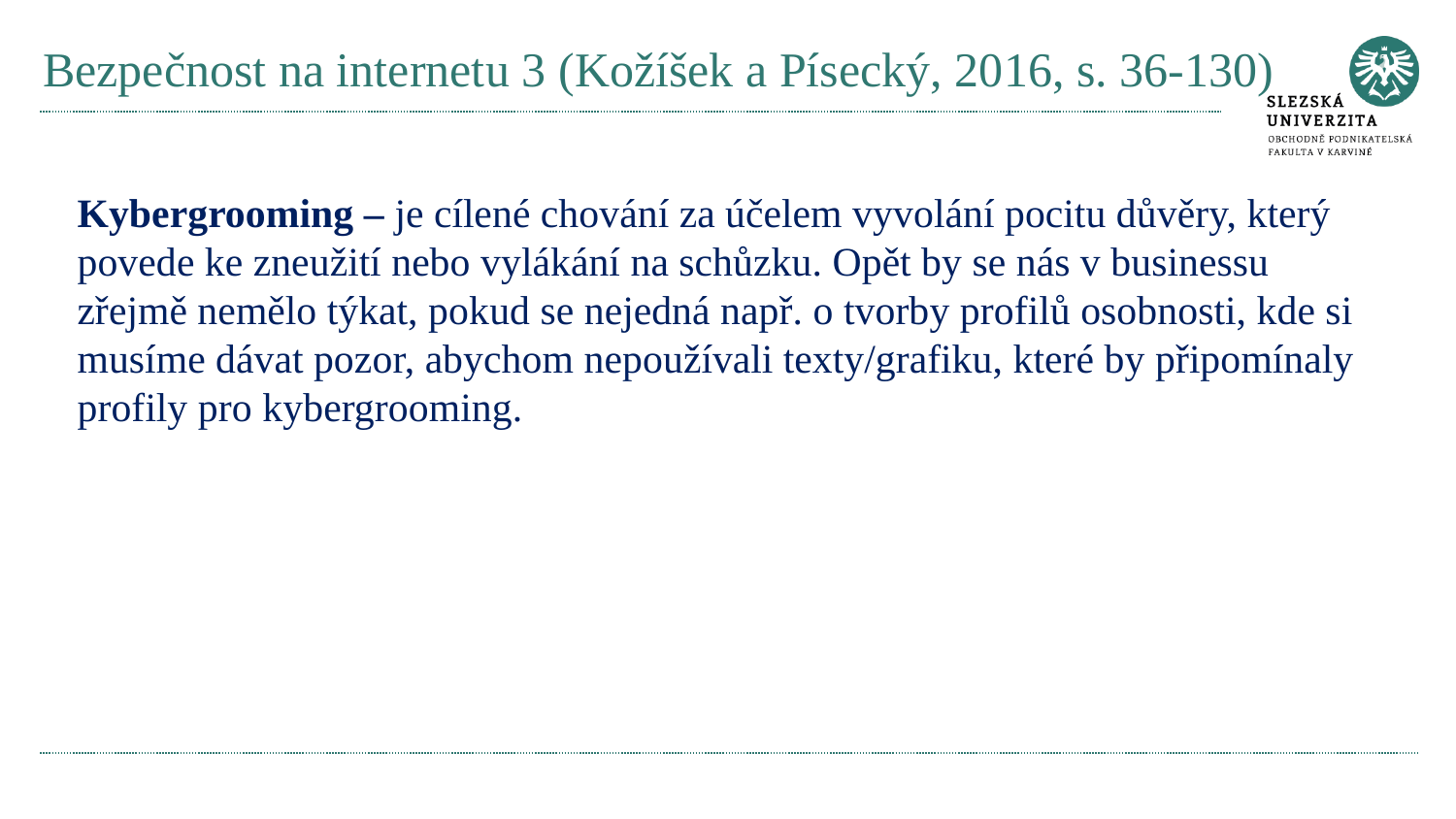

# Bezpečnost na internetu 3 (Kožíšek a Písecký, 2016, s. 36-130)
Kybergrooming – je cílené chování za účelem vyvolání pocitu důvěry, který povede ke zneužití nebo vylákání na schůzku. Opět by se nás v businessu zřejmě nemělo týkat, pokud se nejedná např. o tvorby profilů osobnosti, kde si musíme dávat pozor, abychom nepoužívali texty/grafiku, které by připomínaly profily pro kybergrooming.